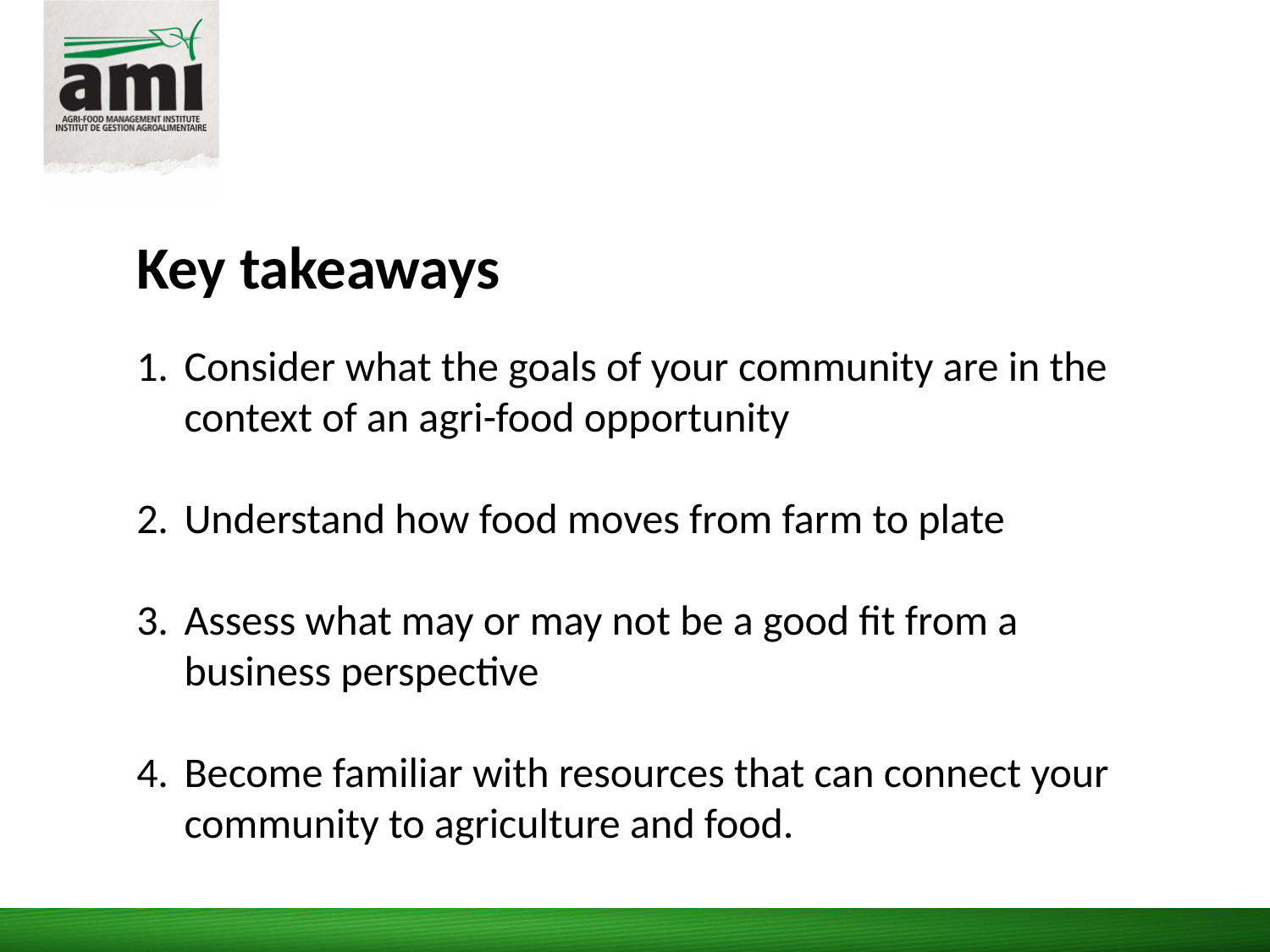

Key takeaways

Consider what the goals of your community are in the context of an agri-food opportunity

Understand how food moves from farm to plate

Assess what may or may not be a good fit from a business perspective

Become familiar with resources that can connect your community to agriculture and food.